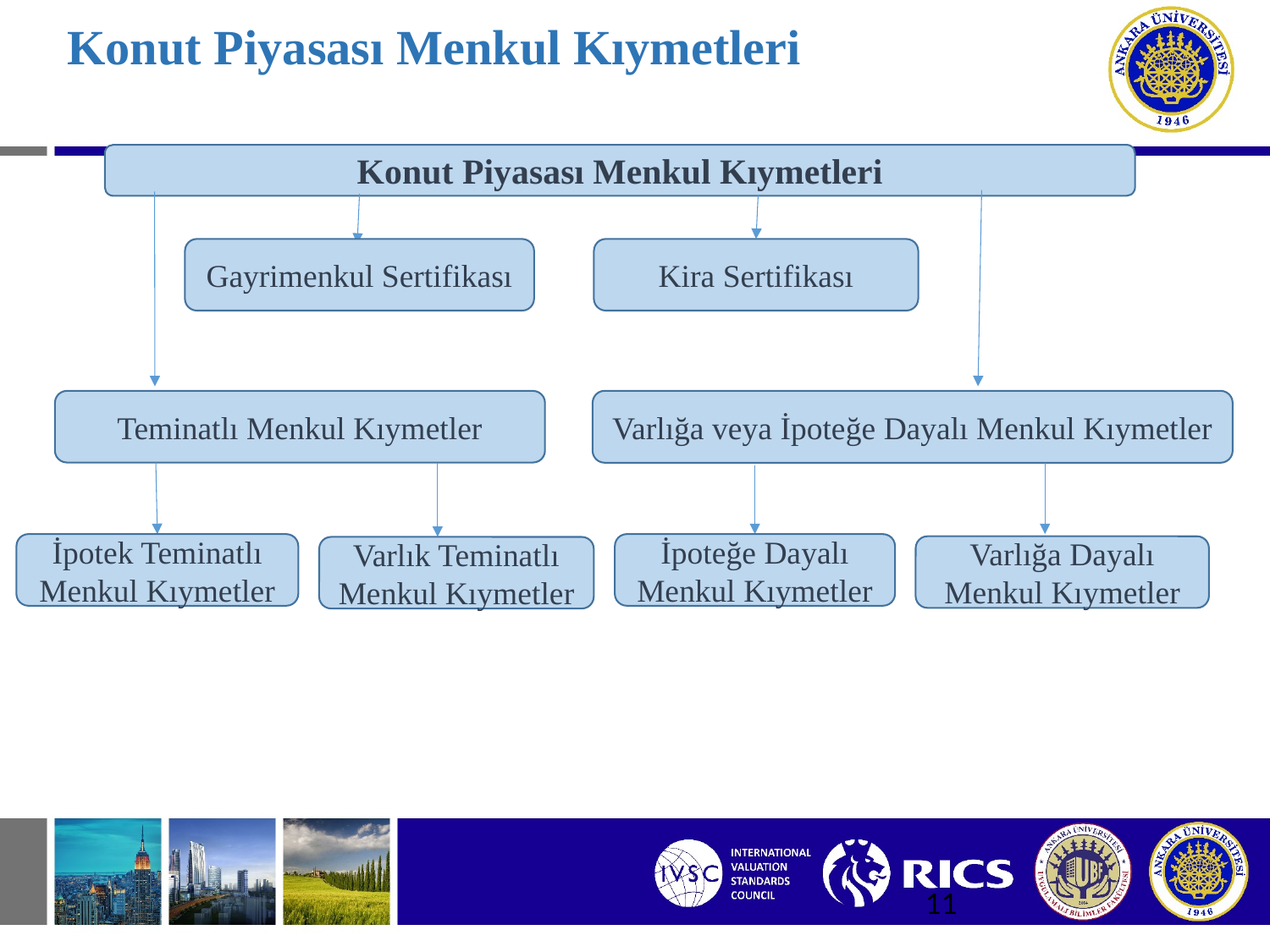

# Konut Piyasası Menkul Kıymetleri
Konut Piyasası Menkul Kıymetleri
Kira Sertifikası
Gayrimenkul Sertifikası
Teminatlı Menkul Kıymetler
Varlığa veya İpoteğe Dayalı Menkul Kıymetler
İpotek Teminatlı Menkul Kıymetler
İpoteğe Dayalı Menkul Kıymetler
Varlığa Dayalı Menkul Kıymetler
Varlık Teminatlı Menkul Kıymetler
11